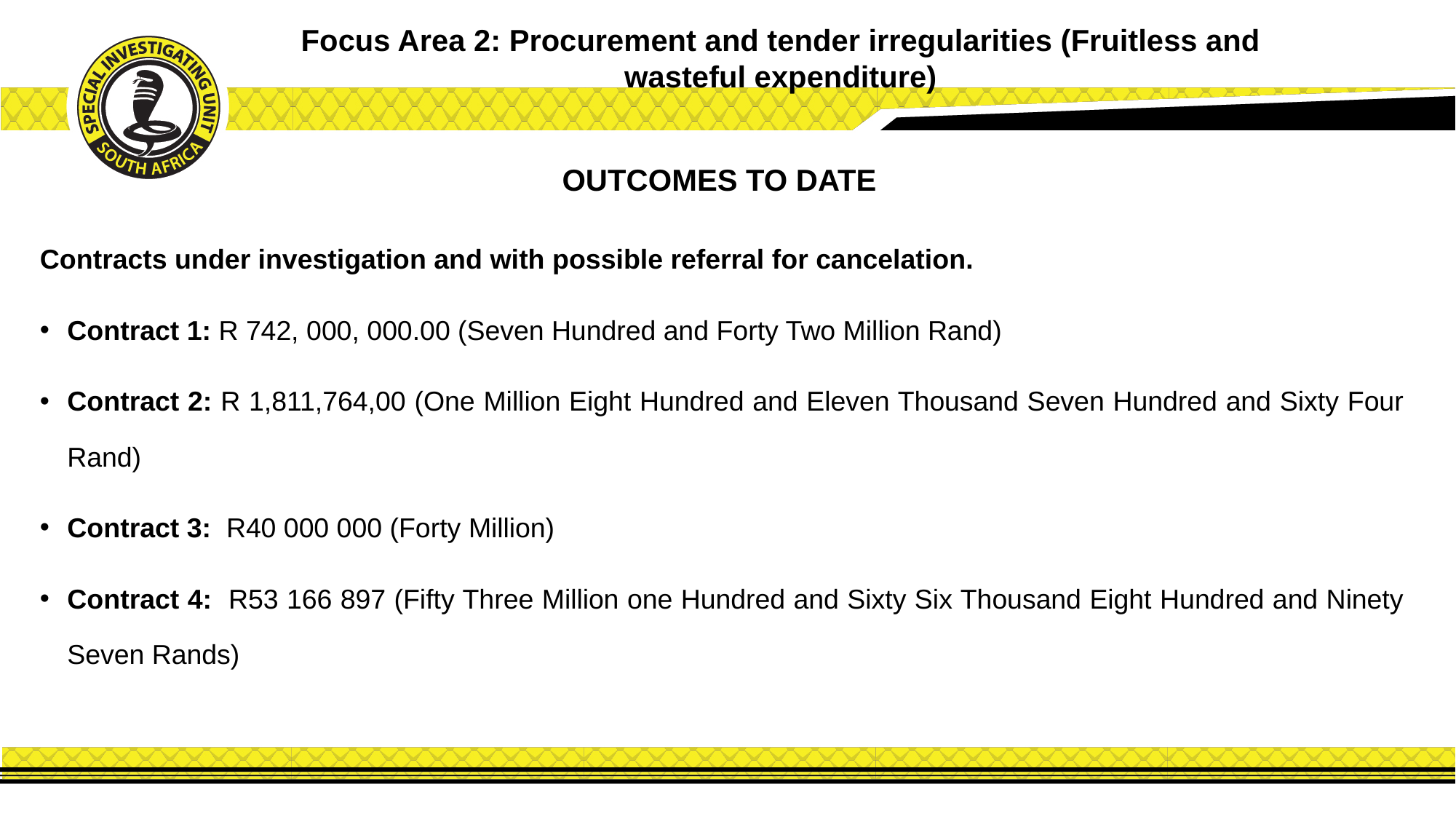

Focus Area 2: Procurement and tender irregularities (Fruitless and wasteful expenditure)

# OUTCOMES TO DATE
Contracts under investigation and with possible referral for cancelation.
Contract 1: R 742, 000, 000.00 (Seven Hundred and Forty Two Million Rand)
Contract 2: R 1,811,764,00 (One Million Eight Hundred and Eleven Thousand Seven Hundred and Sixty Four Rand)
Contract 3:  R40 000 000 (Forty Million)
Contract 4:  R53 166 897 (Fifty Three Million one Hundred and Sixty Six Thousand Eight Hundred and Ninety Seven Rands)